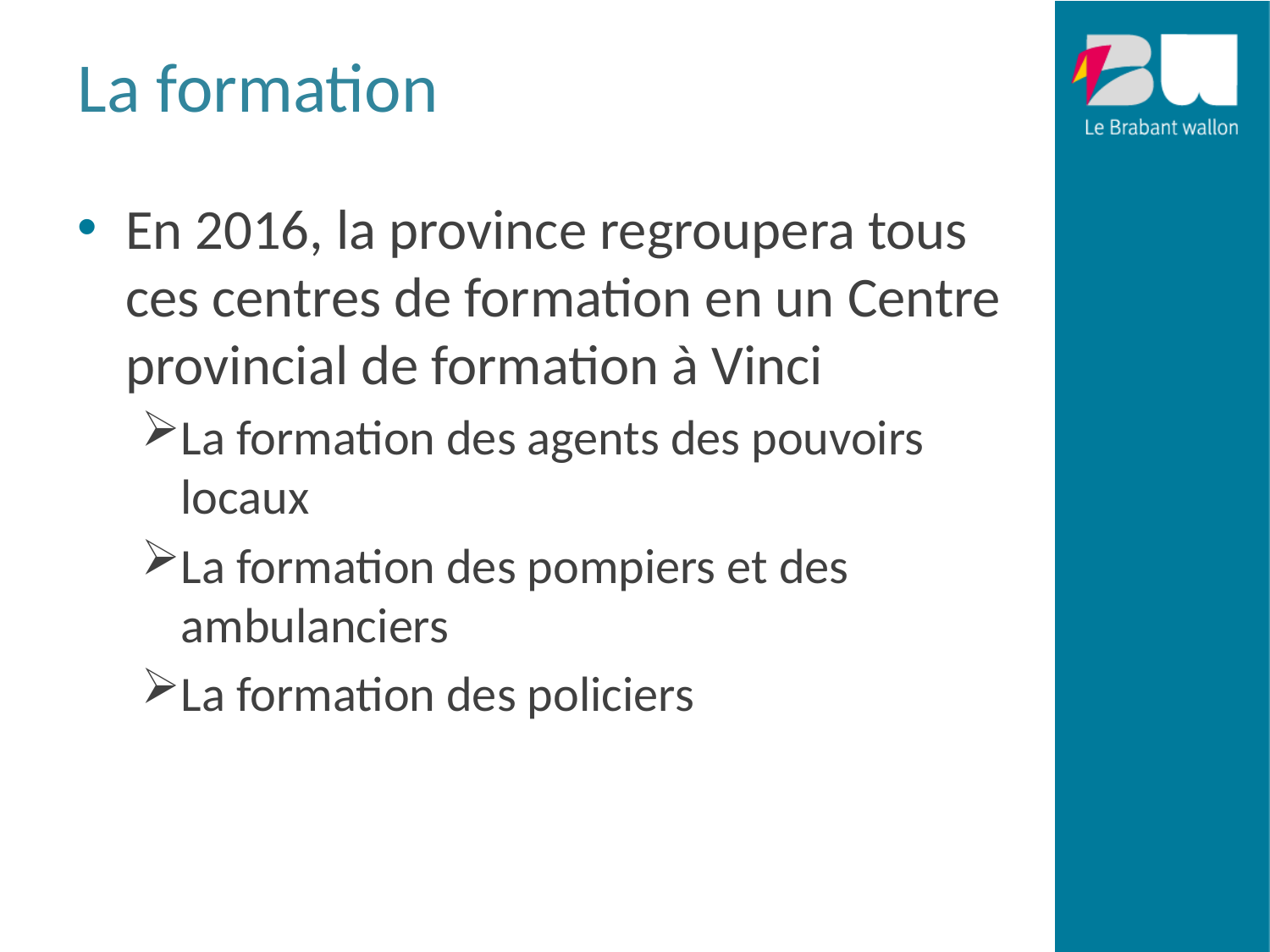

# La formation
En 2016, la province regroupera tous ces centres de formation en un Centre provincial de formation à Vinci
La formation des agents des pouvoirs locaux
La formation des pompiers et des ambulanciers
La formation des policiers